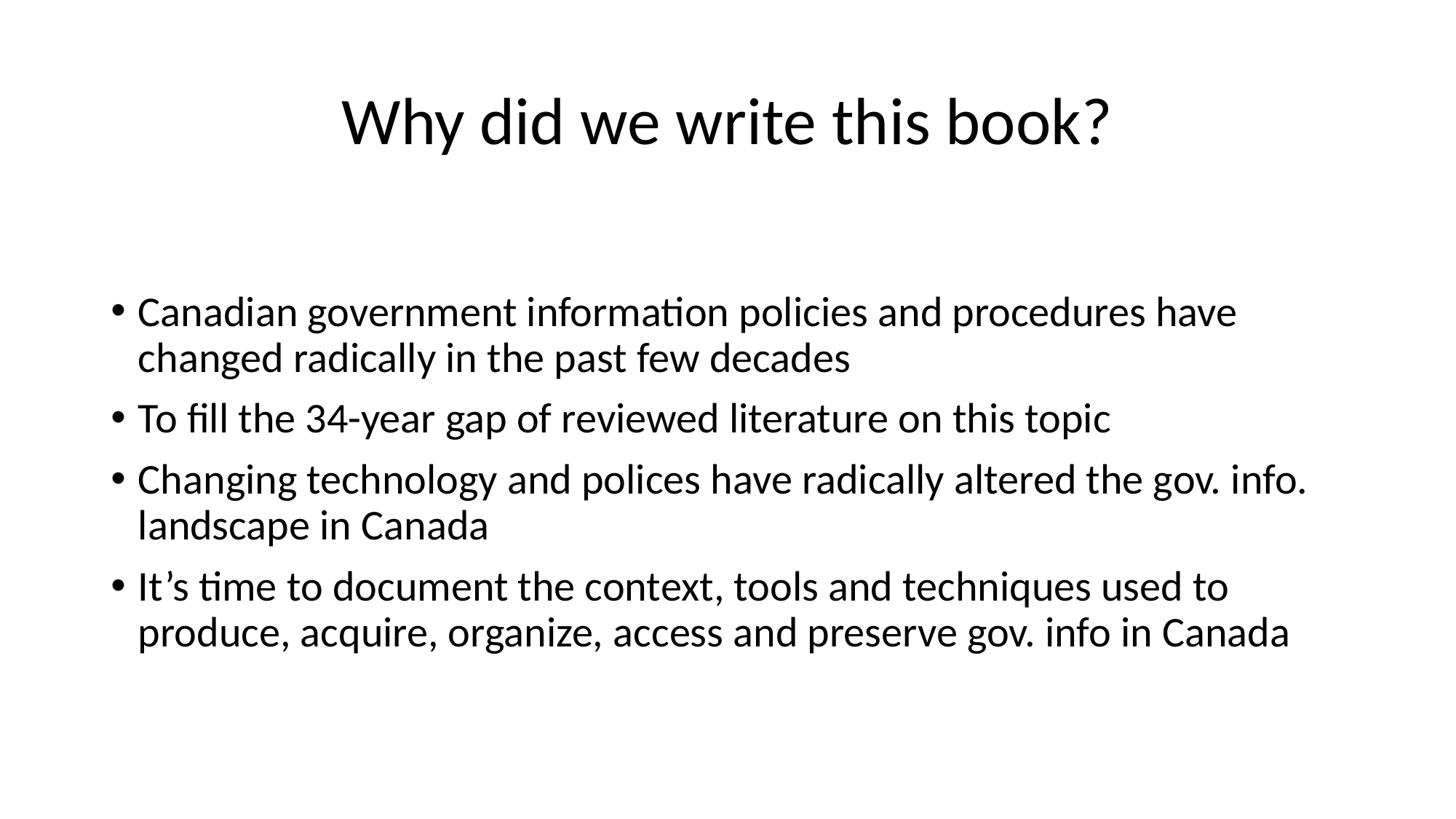

# Why did we write this book?

Canadian government information policies and procedures have changed radically in the past few decades
To fill the 34-year gap of reviewed literature on this topic
Changing technology and polices have radically altered the gov. info. landscape in Canada
It’s time to document the context, tools and techniques used to produce, acquire, organize, access and preserve gov. info in Canada